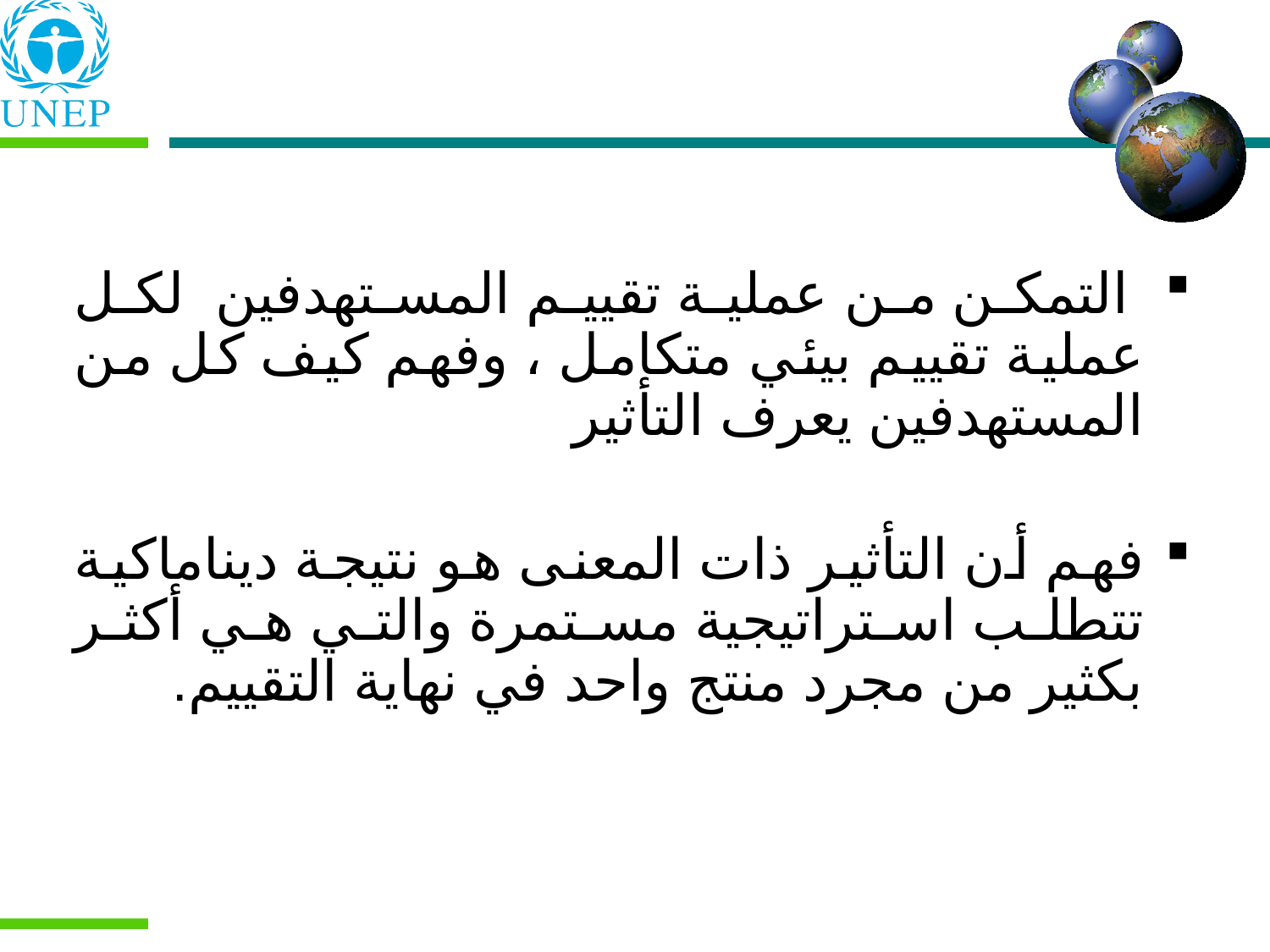

التمكن من عملية تقييم المستهدفين  لكل عملية تقييم بيئي متكامل ، وفهم كيف كل من المستهدفين يعرف التأثير

فهم أن التأثير ذات المعنى هو نتيجة ديناماكية تتطلب استراتيجية مستمرة والتي هي أكثر بكثير من مجرد منتج واحد في نهاية التقييم.